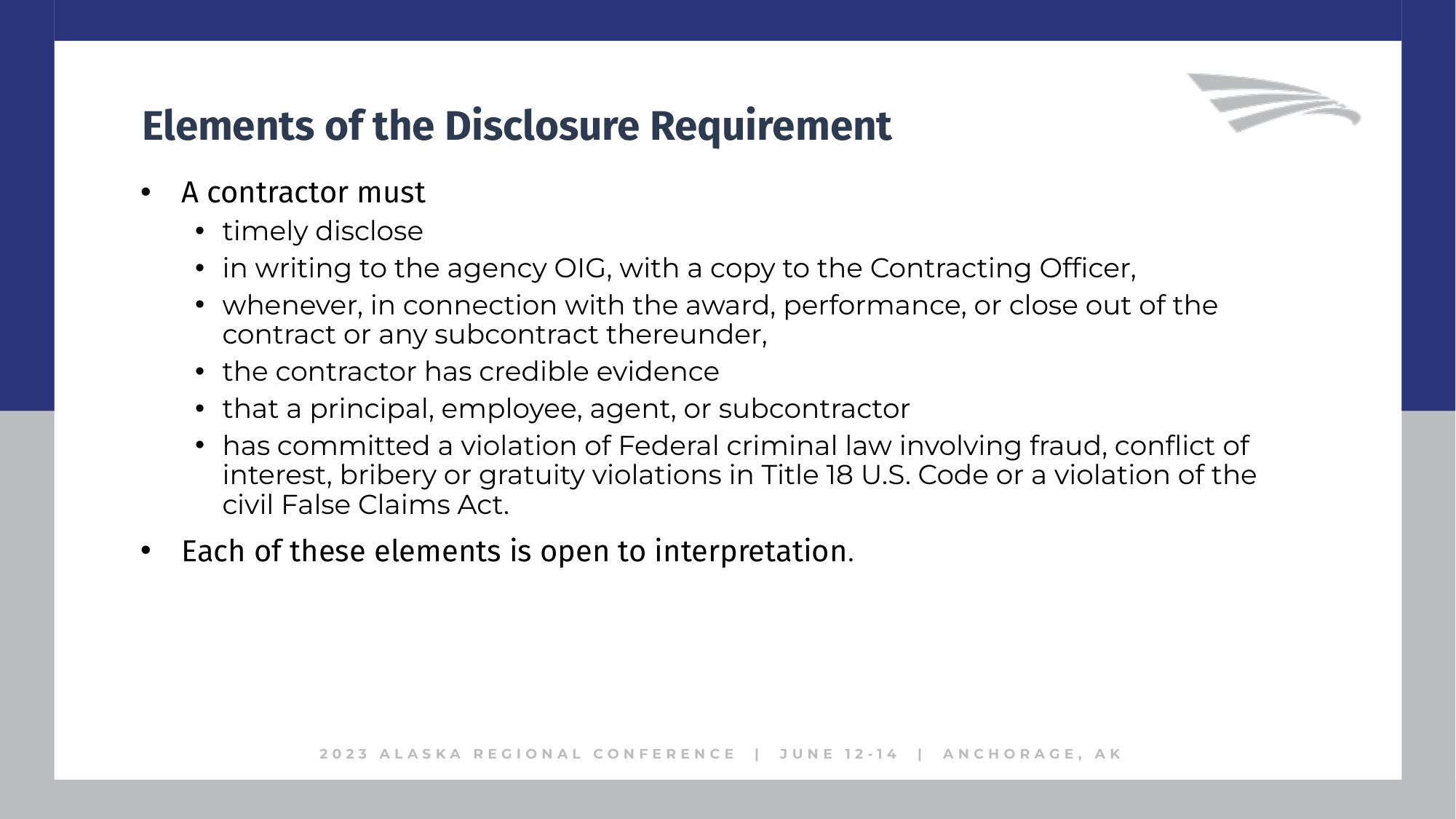

Elements of the Disclosure Requirement
A contractor must
timely disclose
in writing to the agency OIG, with a copy to the Contracting Officer,
whenever, in connection with the award, performance, or close out of the contract or any subcontract thereunder,
the contractor has credible evidence
that a principal, employee, agent, or subcontractor
has committed a violation of Federal criminal law involving fraud, conflict of interest, bribery or gratuity violations in Title 18 U.S. Code or a violation of the civil False Claims Act.
Each of these elements is open to interpretation.